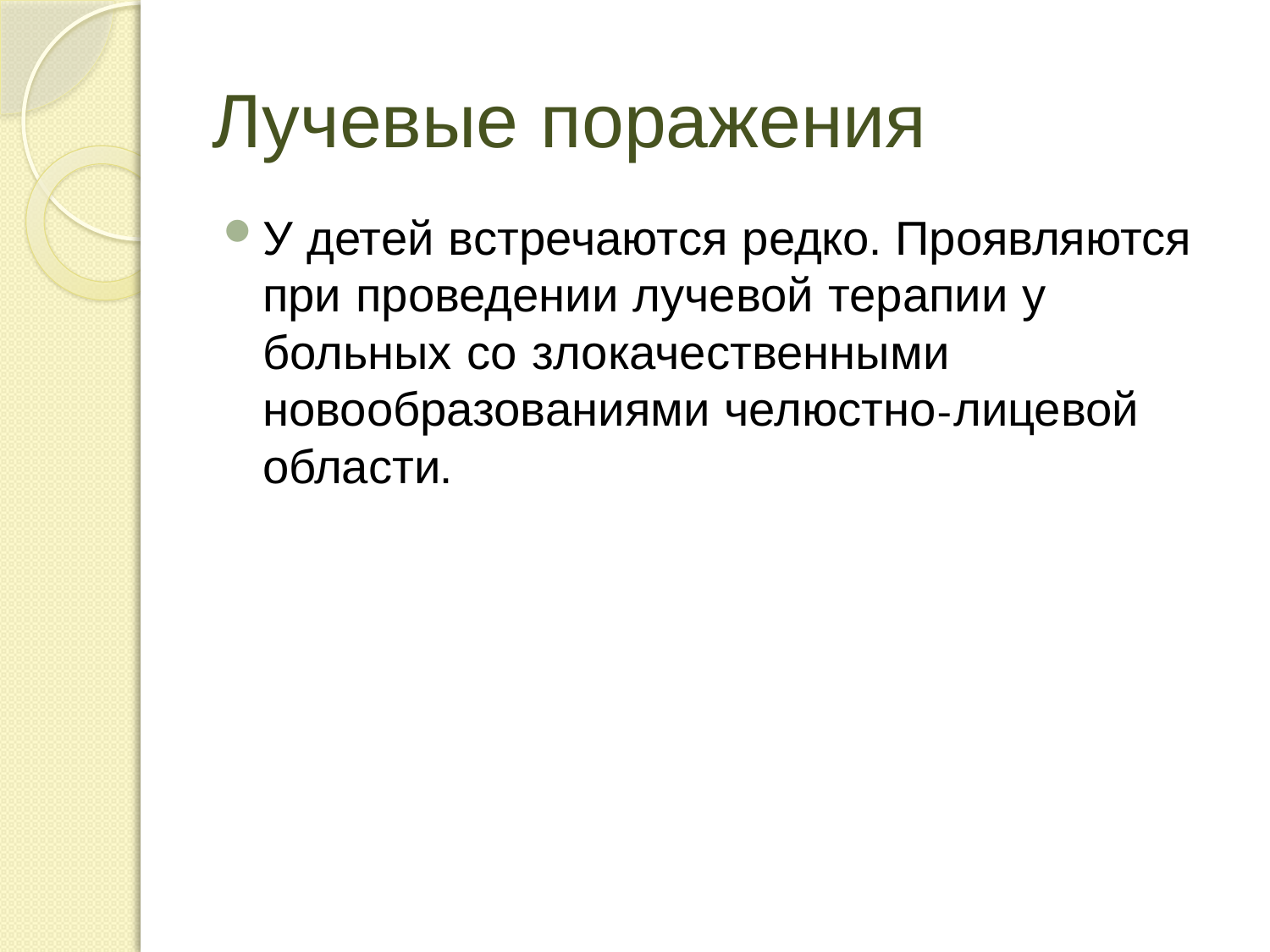

# Лучевые поражения
У детей встречаются редко. Проявляются при проведении лучевой терапии у больных со злокачественными новообразованиями челюстно-лицевой области.